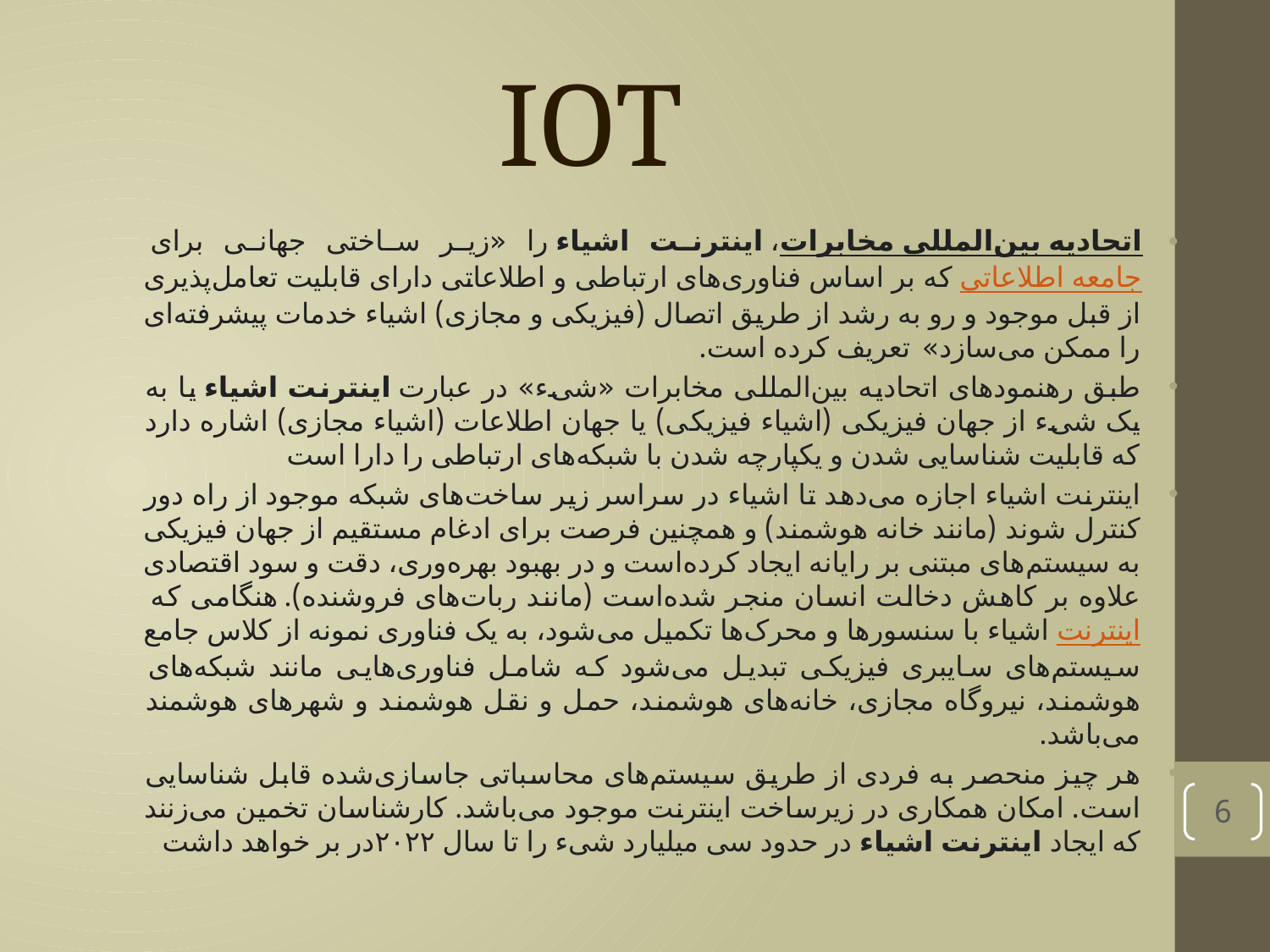

# IOT
اتحادیه بین‌المللی مخابرات، اینترنت اشیاء را «زیر ساختی جهانی برای جامعه اطلاعاتی که بر اساس فناوری‌های ارتباطی و اطلاعاتی دارای قابلیت تعامل‌پذیری از قبل موجود و رو به رشد از طریق اتصال (فیزیکی و مجازی) اشیاء خدمات پیشرفته‌ای را ممکن می‌سازد»  تعریف کرده‌ است.
طبق رهنمودهای اتحادیه بین‌المللی مخابرات «شیء» در عبارت اینترنت اشیاء یا به یک شیء از جهان فیزیکی (اشیاء فیزیکی) یا جهان اطلاعات (اشیاء مجازی) اشاره دارد که قابلیت شناسایی شدن و یکپارچه شدن با شبکه‌های ارتباطی را دارا است
اینترنت اشیاء اجازه می‌دهد تا اشیاء در سراسر زیر ساخت‌های شبکه موجود از راه دور کنترل شوند (مانند خانه هوشمند) و همچنین فرصت برای ادغام مستقیم از جهان فیزیکی به سیستم‌های مبتنی بر رایانه ایجاد کرده‌است و در بهبود بهره‌وری، دقت و سود اقتصادی علاوه بر کاهش دخالت انسان منجر شده‌است (مانند ربات‌های فروشنده). هنگامی که اینترنت اشیاء با سنسورها و محرک‌ها تکمیل می‌شود، به یک فناوری نمونه از کلاس جامع سیستم‌های سایبری فیزیکی تبدیل می‌شود که شامل فناوری‌هایی مانند شبکه‌های هوشمند، نیروگاه مجازی، خانه‌های هوشمند، حمل و نقل هوشمند و شهرهای هوشمند می‌باشد.
هر چیز منحصر به فردی از طریق سیستم‌های محاسباتی جاسازی‌شده قابل شناسایی است. امکان همکاری در زیرساخت اینترنت موجود می‌باشد. کارشناسان تخمین می‌زنند که ایجاد اینترنت اشیاء در حدود سی میلیارد شیء را تا سال ۲۰۲۲در بر خواهد داشت

6